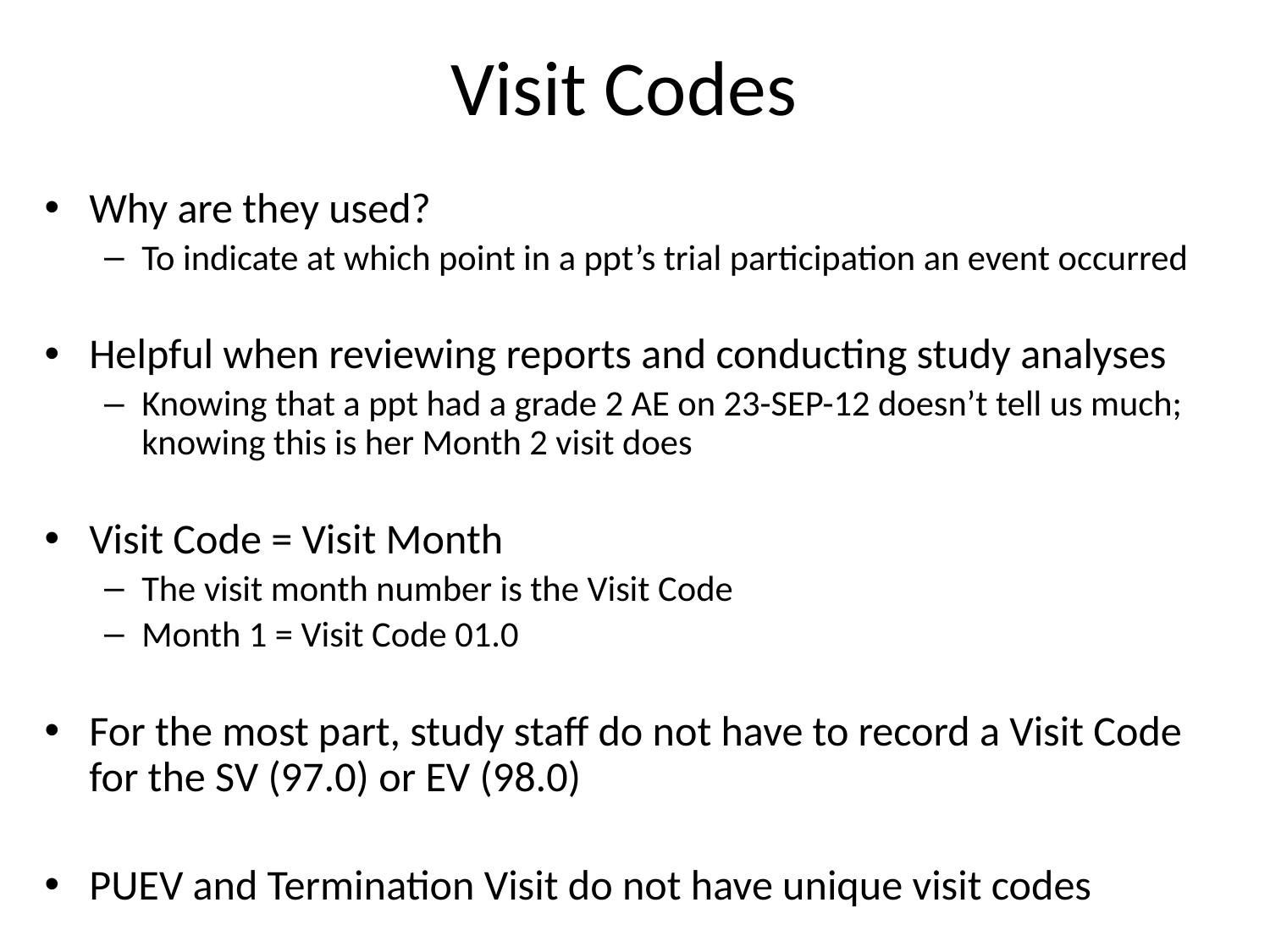

# Visit Codes
Why are they used?
To indicate at which point in a ppt’s trial participation an event occurred

Helpful when reviewing reports and conducting study analyses
Knowing that a ppt had a grade 2 AE on 23-SEP-12 doesn’t tell us much; knowing this is her Month 2 visit does

Visit Code = Visit Month
The visit month number is the Visit Code
Month 1 = Visit Code 01.0

For the most part, study staff do not have to record a Visit Code for the SV (97.0) or EV (98.0)

PUEV and Termination Visit do not have unique visit codes